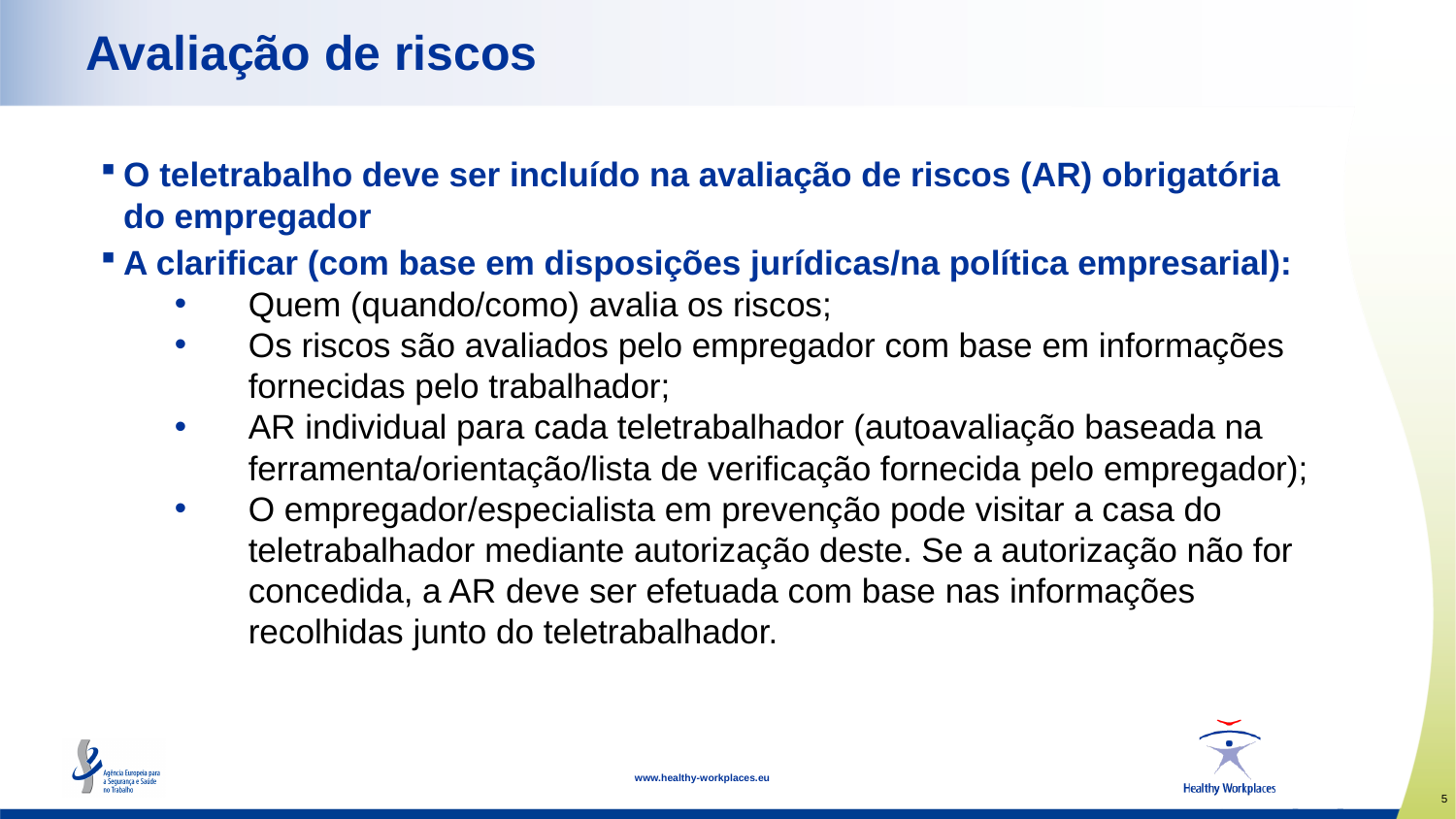

# Avaliação de riscos
O teletrabalho deve ser incluído na avaliação de riscos (AR) obrigatória do empregador
A clarificar (com base em disposições jurídicas/na política empresarial):
Quem (quando/como) avalia os riscos;
Os riscos são avaliados pelo empregador com base em informações fornecidas pelo trabalhador;
AR individual para cada teletrabalhador (autoavaliação baseada na ferramenta/orientação/lista de verificação fornecida pelo empregador);
O empregador/especialista em prevenção pode visitar a casa do teletrabalhador mediante autorização deste. Se a autorização não for concedida, a AR deve ser efetuada com base nas informações recolhidas junto do teletrabalhador.